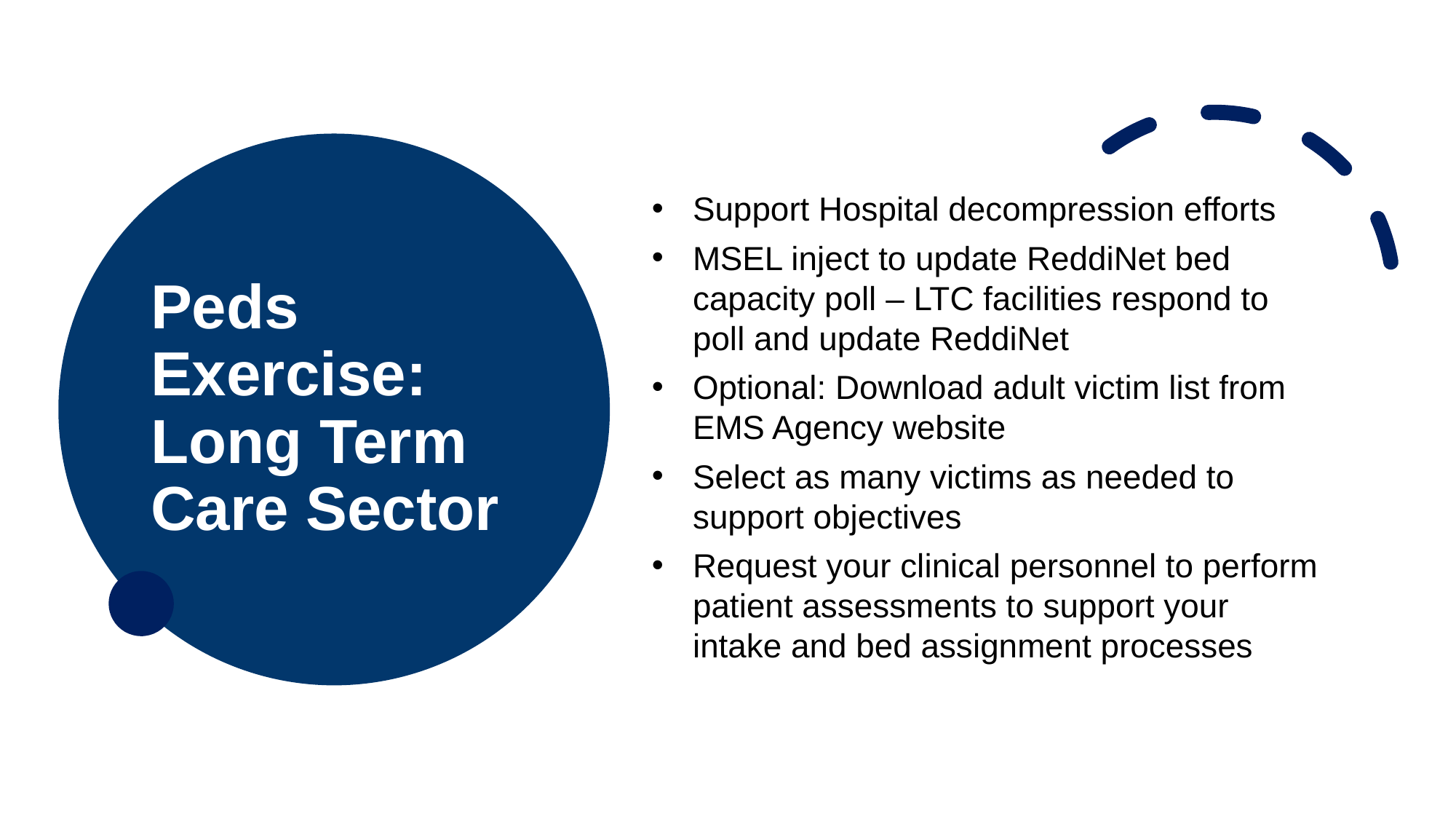

# Peds Exercise: Long Term Care Sector
Support Hospital decompression efforts
MSEL inject to update ReddiNet bed capacity poll – LTC facilities respond to poll and update ReddiNet
Optional: Download adult victim list from EMS Agency website
Select as many victims as needed to support objectives
Request your clinical personnel to perform patient assessments to support your intake and bed assignment processes